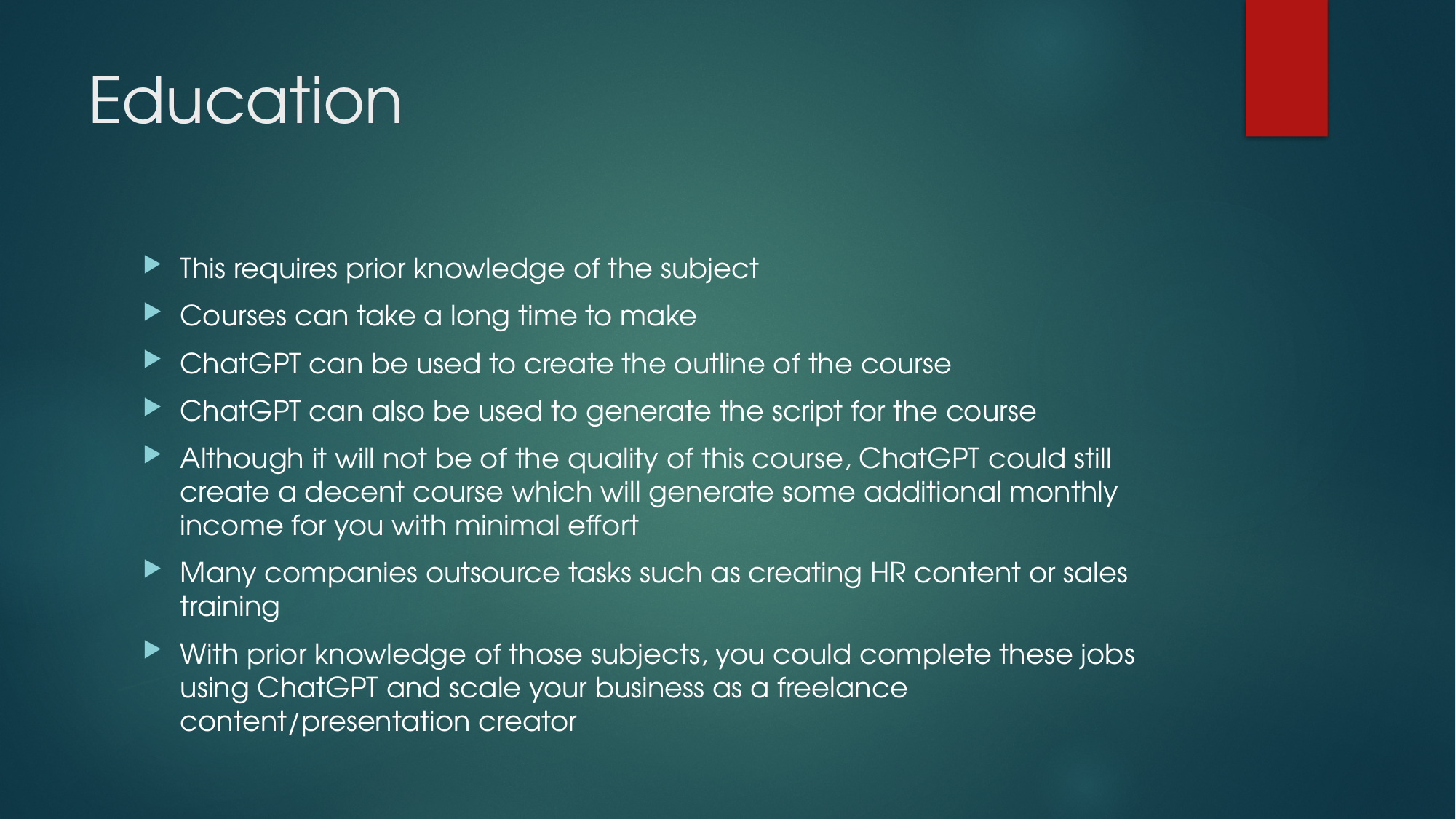

# Education
This requires prior knowledge of the subject
Courses can take a long time to make
ChatGPT can be used to create the outline of the course
ChatGPT can also be used to generate the script for the course
Although it will not be of the quality of this course, ChatGPT could still create a decent course which will generate some additional monthly income for you with minimal effort
Many companies outsource tasks such as creating HR content or sales training
With prior knowledge of those subjects, you could complete these jobs using ChatGPT and scale your business as a freelance content/presentation creator